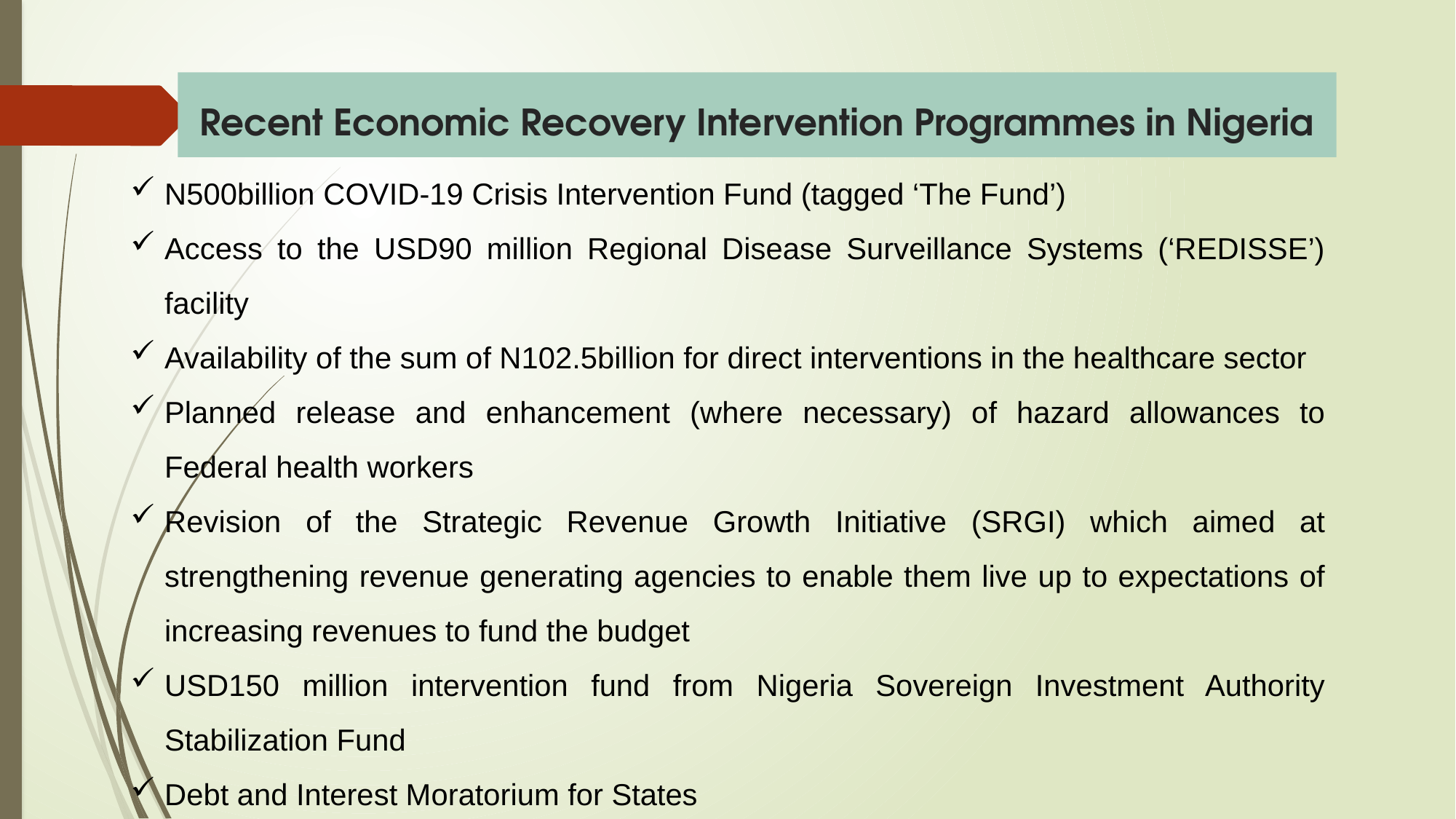

# Recent Economic Recovery Intervention Programmes in Nigeria
N500billion COVID-19 Crisis Intervention Fund (tagged ‘The Fund’)
Access to the USD90 million Regional Disease Surveillance Systems (‘REDISSE’) facility
Availability of the sum of N102.5billion for direct interventions in the healthcare sector
Planned release and enhancement (where necessary) of hazard allowances to Federal health workers
Revision of the Strategic Revenue Growth Initiative (SRGI) which aimed at strengthening revenue generating agencies to enable them live up to expectations of increasing revenues to fund the budget
USD150 million intervention fund from Nigeria Sovereign Investment Authority Stabilization Fund
Debt and Interest Moratorium for States
Restructuring of Treasury Single Account (TSA)
Amendment of the 2020 Appropriation Act.